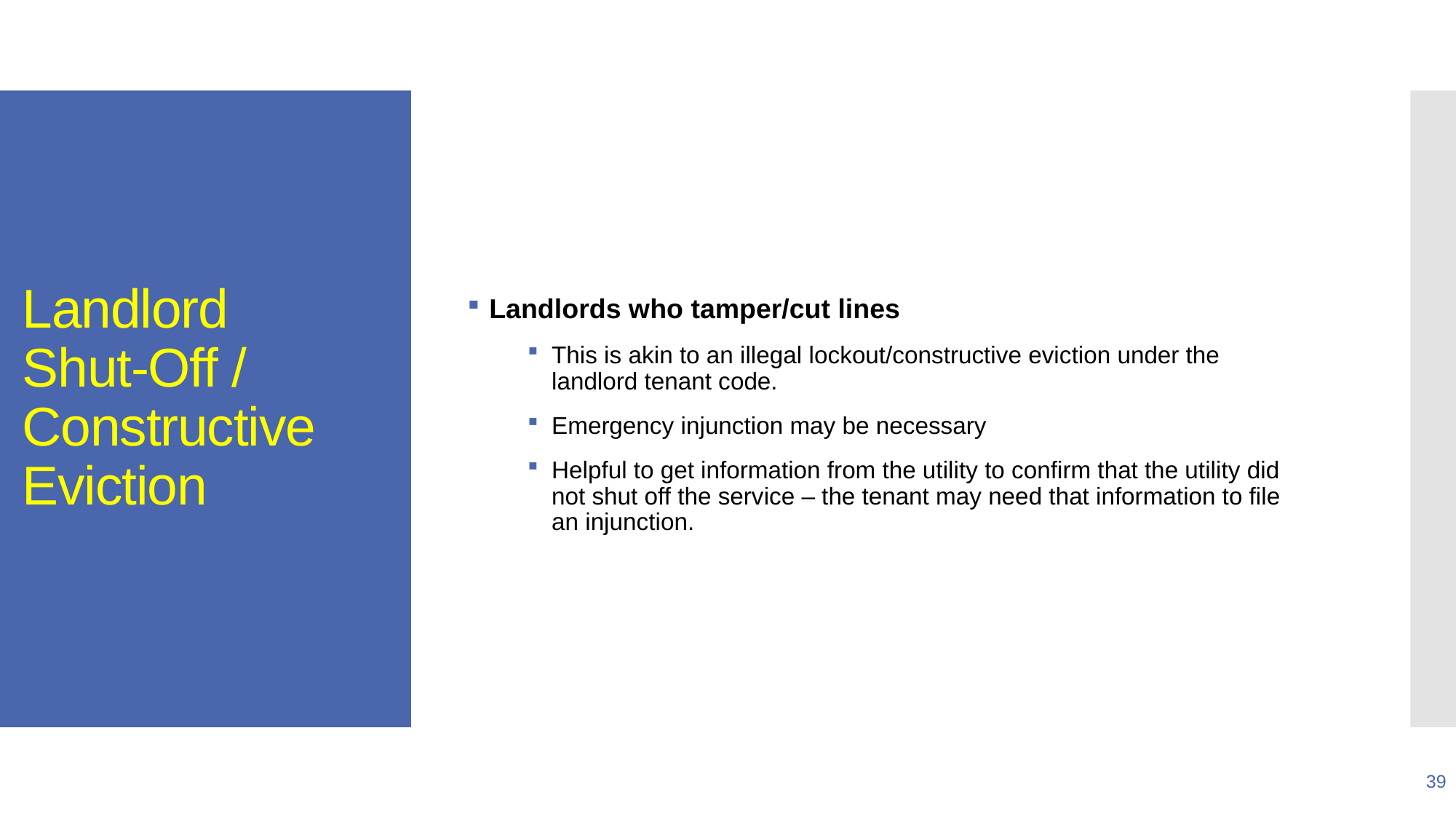

Landlords who tamper/cut lines
This is akin to an illegal lockout/constructive eviction under the landlord tenant code.
Emergency injunction may be necessary
Helpful to get information from the utility to confirm that the utility did not shut off the service – the tenant may need that information to file an injunction.
# Landlord Shut-Off / Constructive Eviction
39